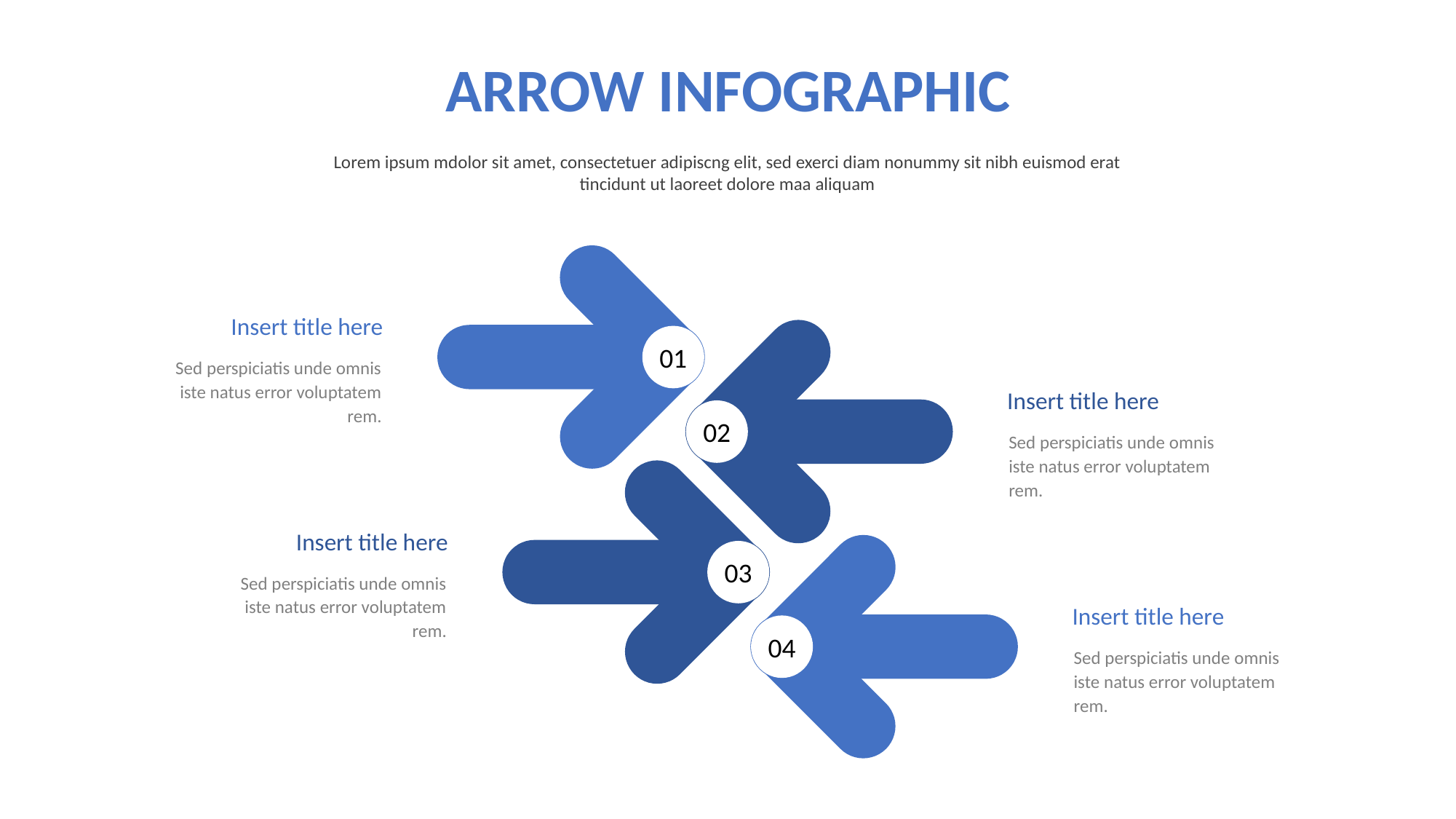

ARROW INFOGRAPHIC
Lorem ipsum mdolor sit amet, consectetuer adipiscng elit, sed exerci diam nonummy sit nibh euismod erat tincidunt ut laoreet dolore maa aliquam

Insert title here

01
Sed perspiciatis unde omnis iste natus error voluptatem rem.

Insert title here

02
Sed perspiciatis unde omnis iste natus error voluptatem rem.

Insert title here

03
Sed perspiciatis unde omnis iste natus error voluptatem rem.

Insert title here

04
Sed perspiciatis unde omnis iste natus error voluptatem rem.